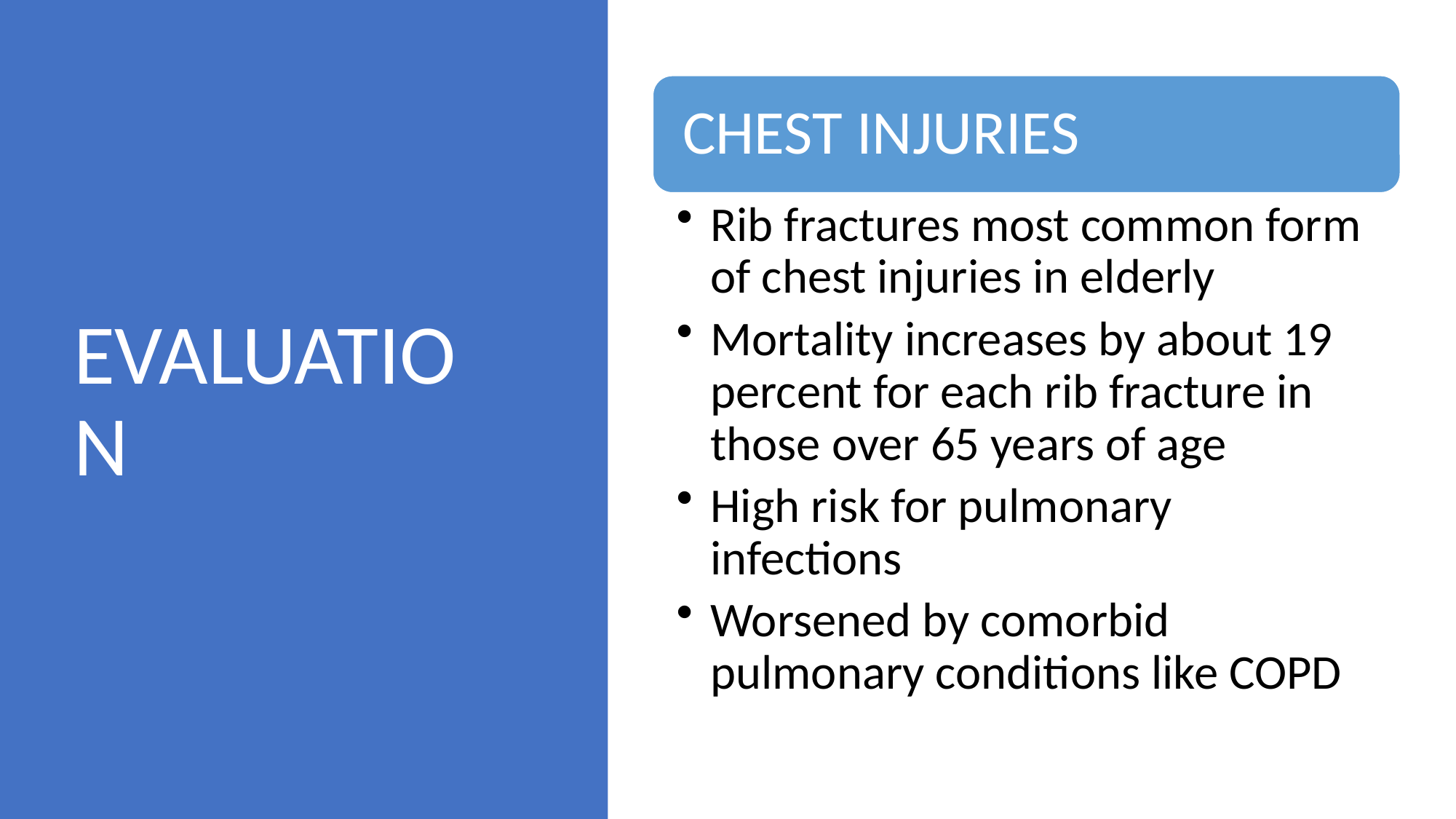

# EVALUATION
CHEST INJURIES
Rib fractures most common form of chest injuries in elderly
Mortality increases by about 19 percent for each rib fracture in those over 65 years of age
High risk for pulmonary infections
Worsened by comorbid pulmonary conditions like COPD